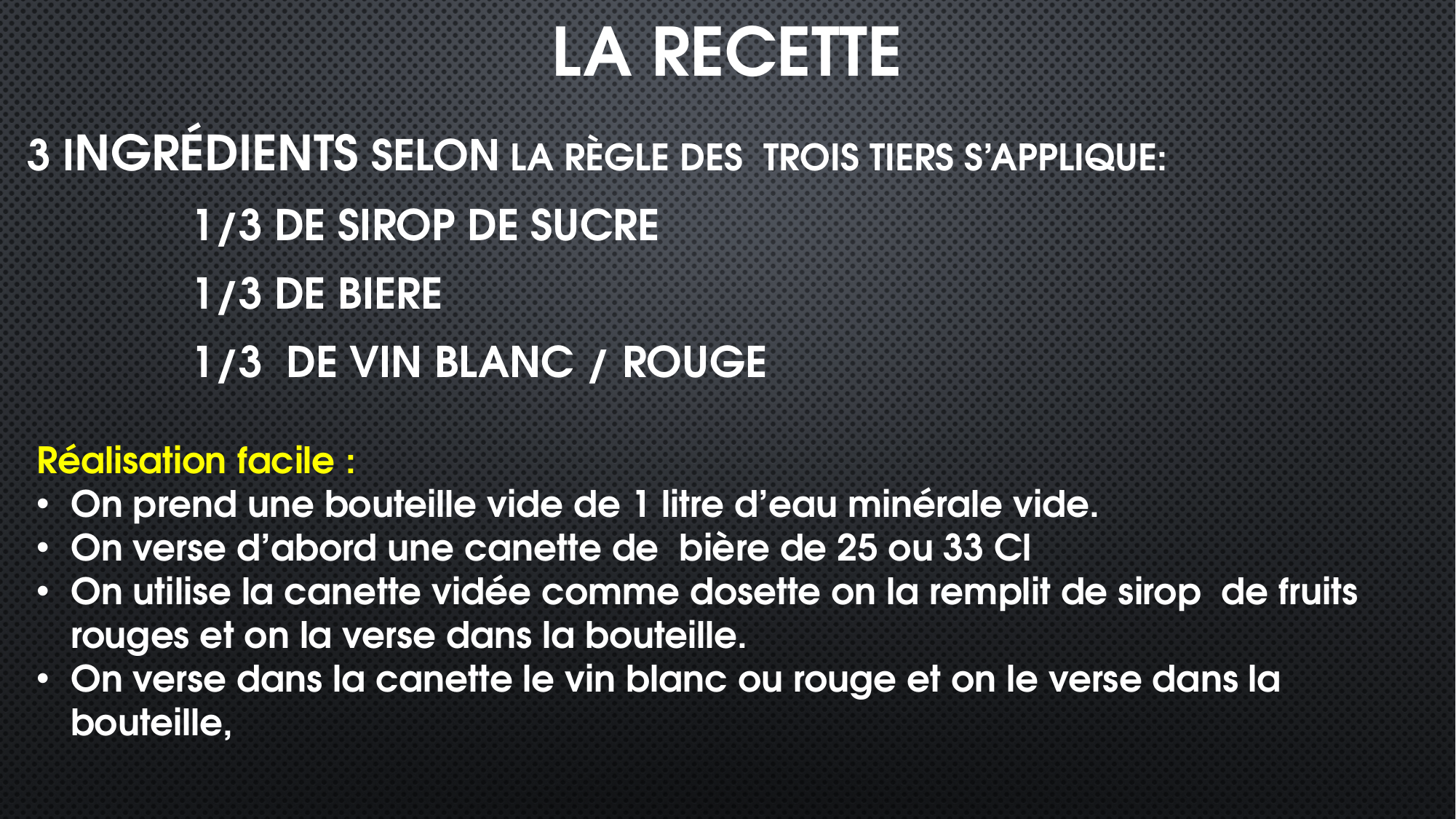

# LA RECETTE
3 Ingrédients selon LA Règle DES  TROIS TIERS S’APPLIQUE:
1/3 DE SIROP DE SUCRE
1/3 DE BIERE
1/3  DE VIN Blanc / rouge
Réalisation facile :
On prend une bouteille vide de 1 litre d’eau minérale vide.
On verse d’abord une canette de  bière de 25 ou 33 Cl
On utilise la canette vidée comme dosette on la remplit de sirop  de fruits rouges et on la verse dans la bouteille.
On verse dans la canette le vin blanc ou rouge et on le verse dans la bouteille,